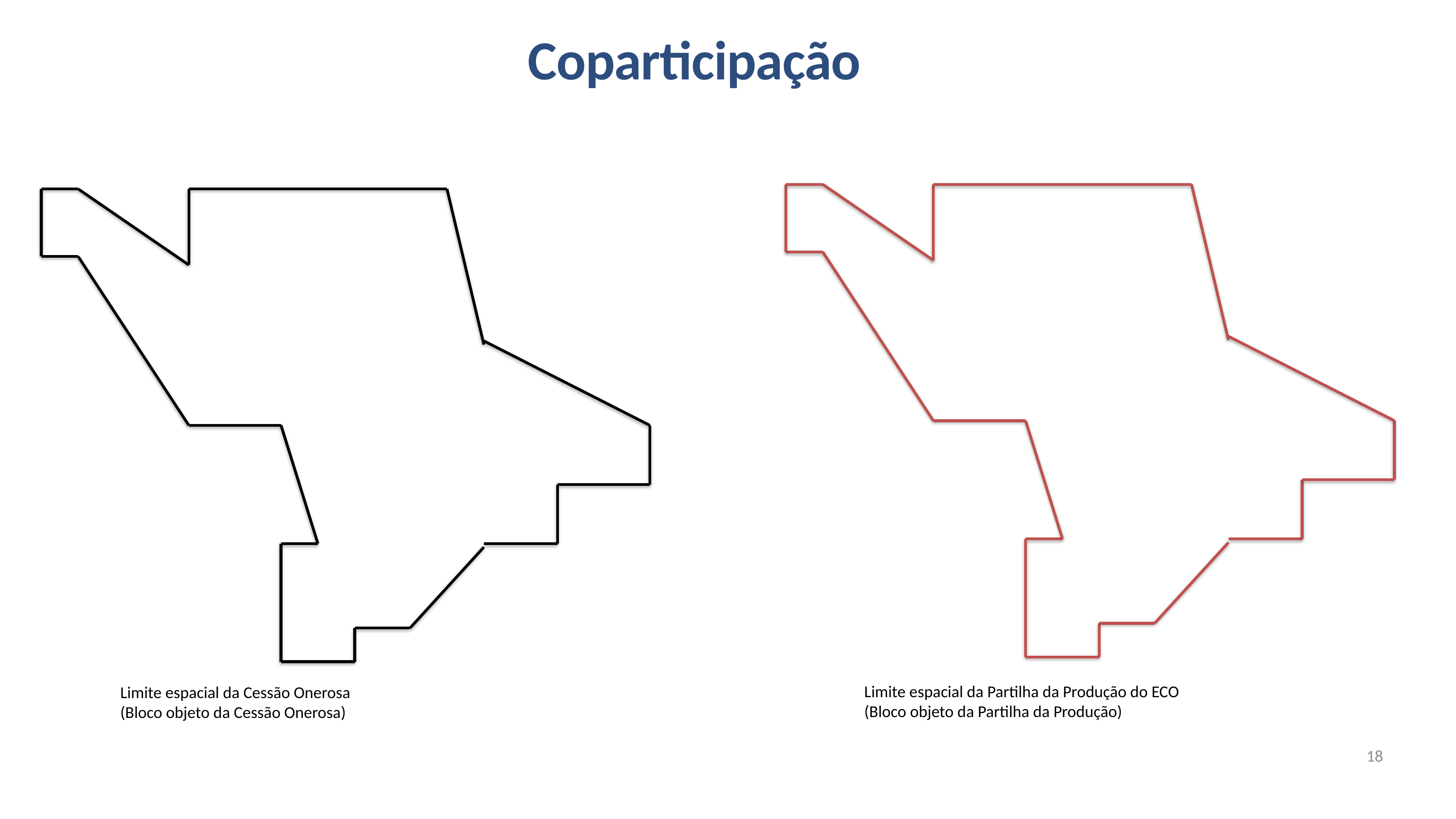

Coparticipação
Limite espacial da Partilha da Produção do ECO
(Bloco objeto da Partilha da Produção)
Limite espacial da Cessão Onerosa
(Bloco objeto da Cessão Onerosa)
18